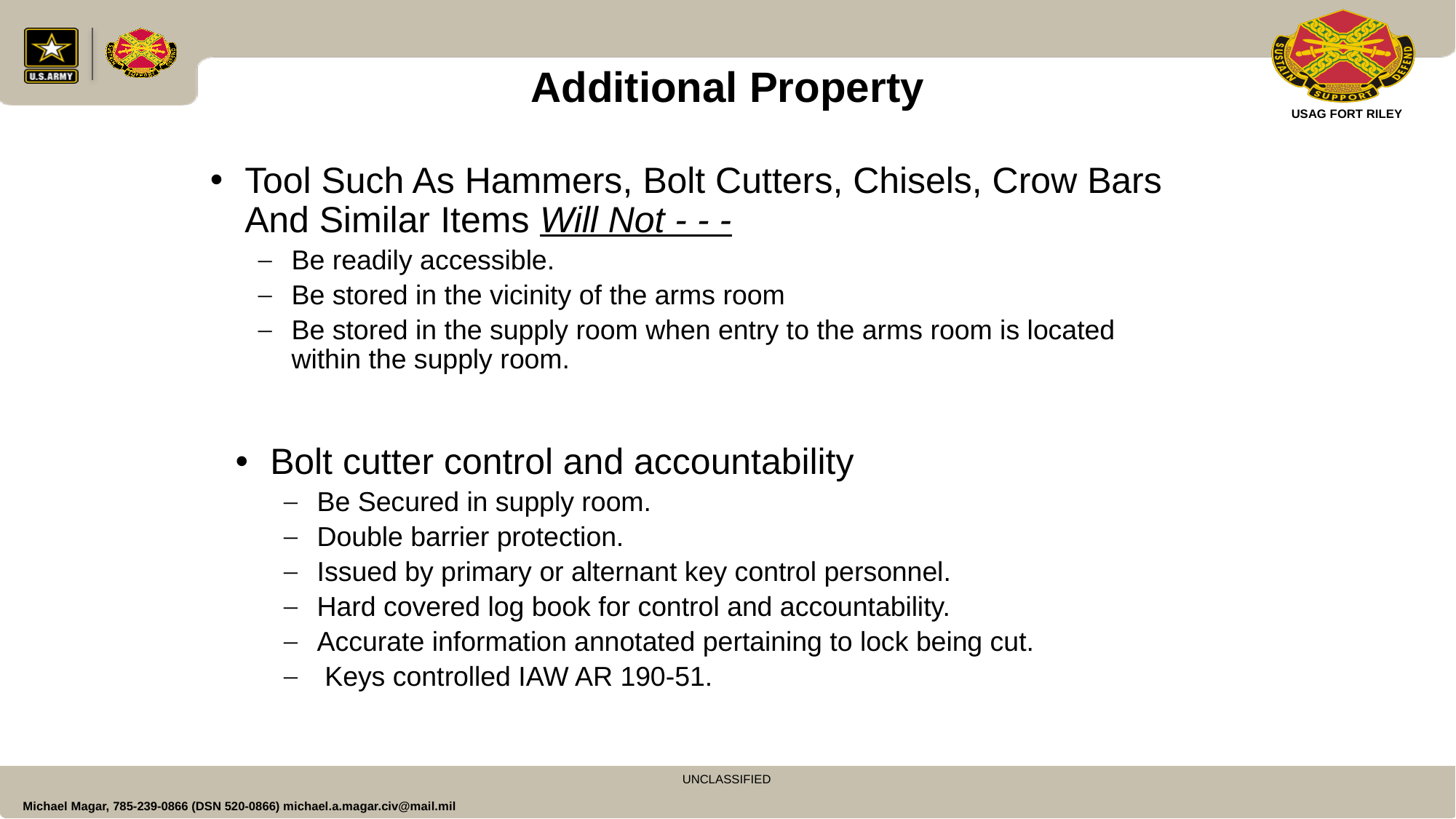

Additional Property
Tool Such As Hammers, Bolt Cutters, Chisels, Crow Bars And Similar Items Will Not - - -
Be readily accessible.
Be stored in the vicinity of the arms room
Be stored in the supply room when entry to the arms room is located within the supply room.
Bolt cutter control and accountability
Be Secured in supply room.
Double barrier protection.
Issued by primary or alternant key control personnel.
Hard covered log book for control and accountability.
Accurate information annotated pertaining to lock being cut.
 Keys controlled IAW AR 190-51.